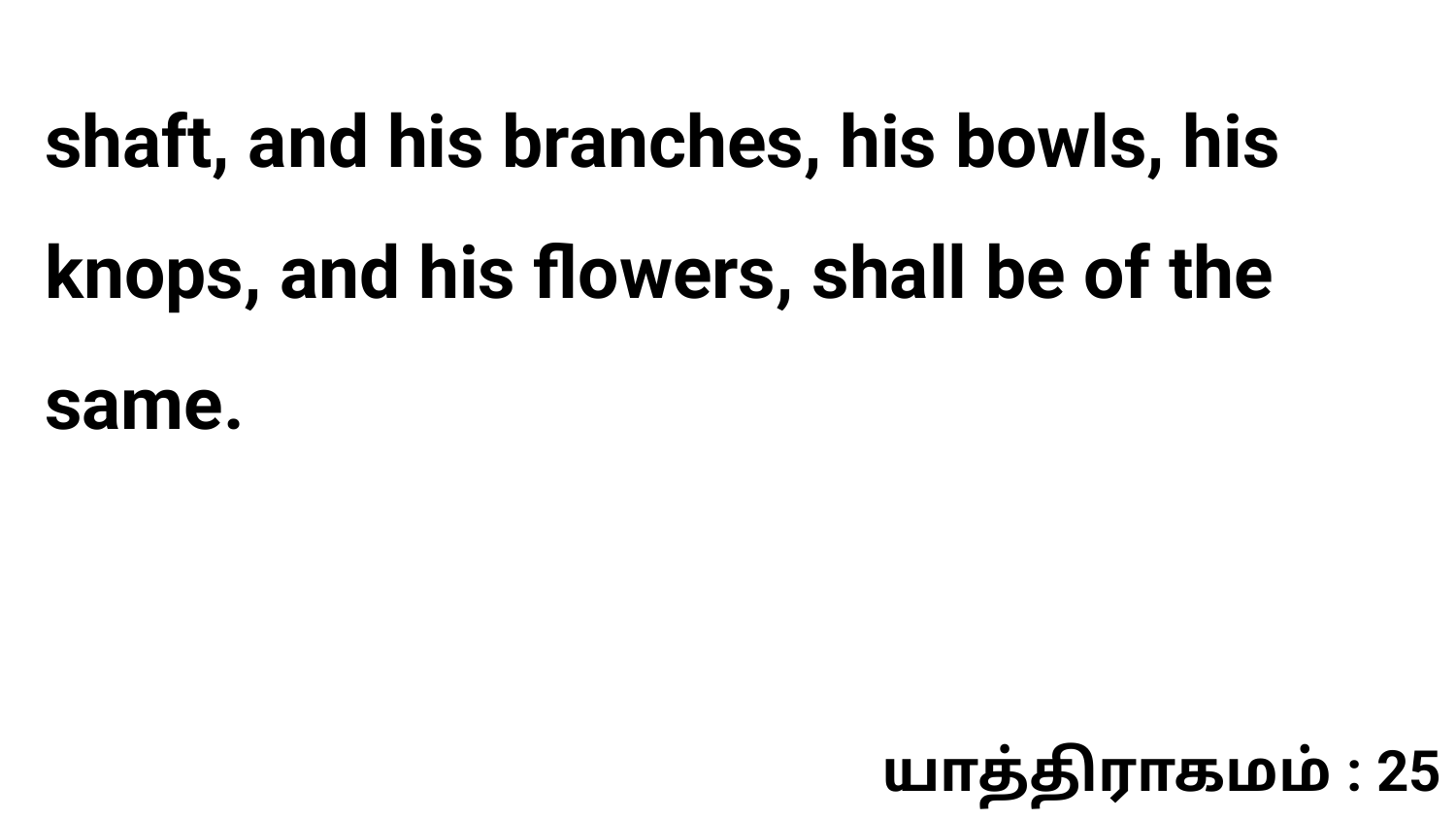

shaft, and his branches, his bowls, his knops, and his flowers, shall be of the same.
யாத்திராகமம் : 25